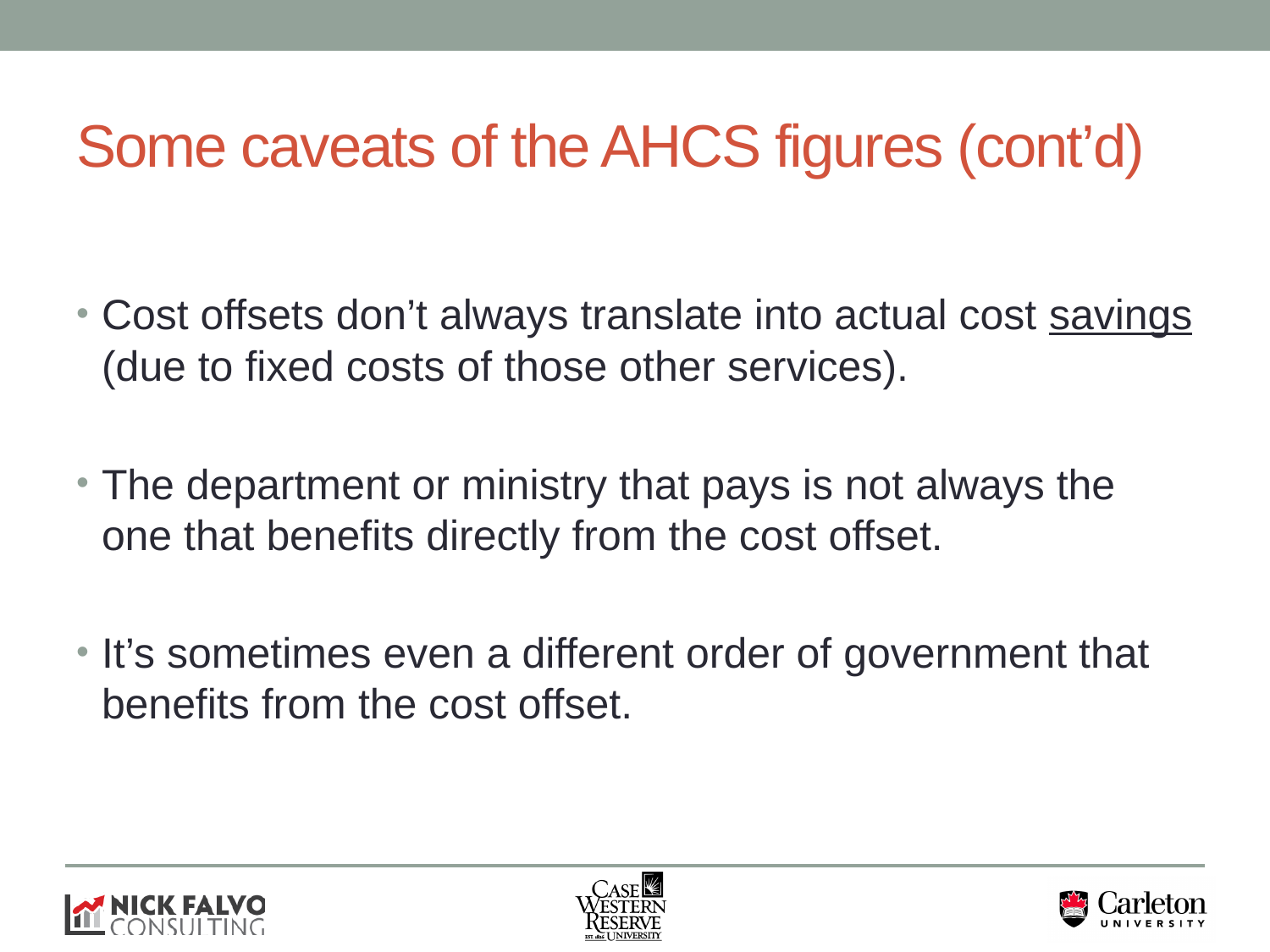

# Some caveats of the AHCS figures (cont’d)

Cost offsets don’t always translate into actual cost savings (due to fixed costs of those other services).

The department or ministry that pays is not always the one that benefits directly from the cost offset.

It’s sometimes even a different order of government that benefits from the cost offset.